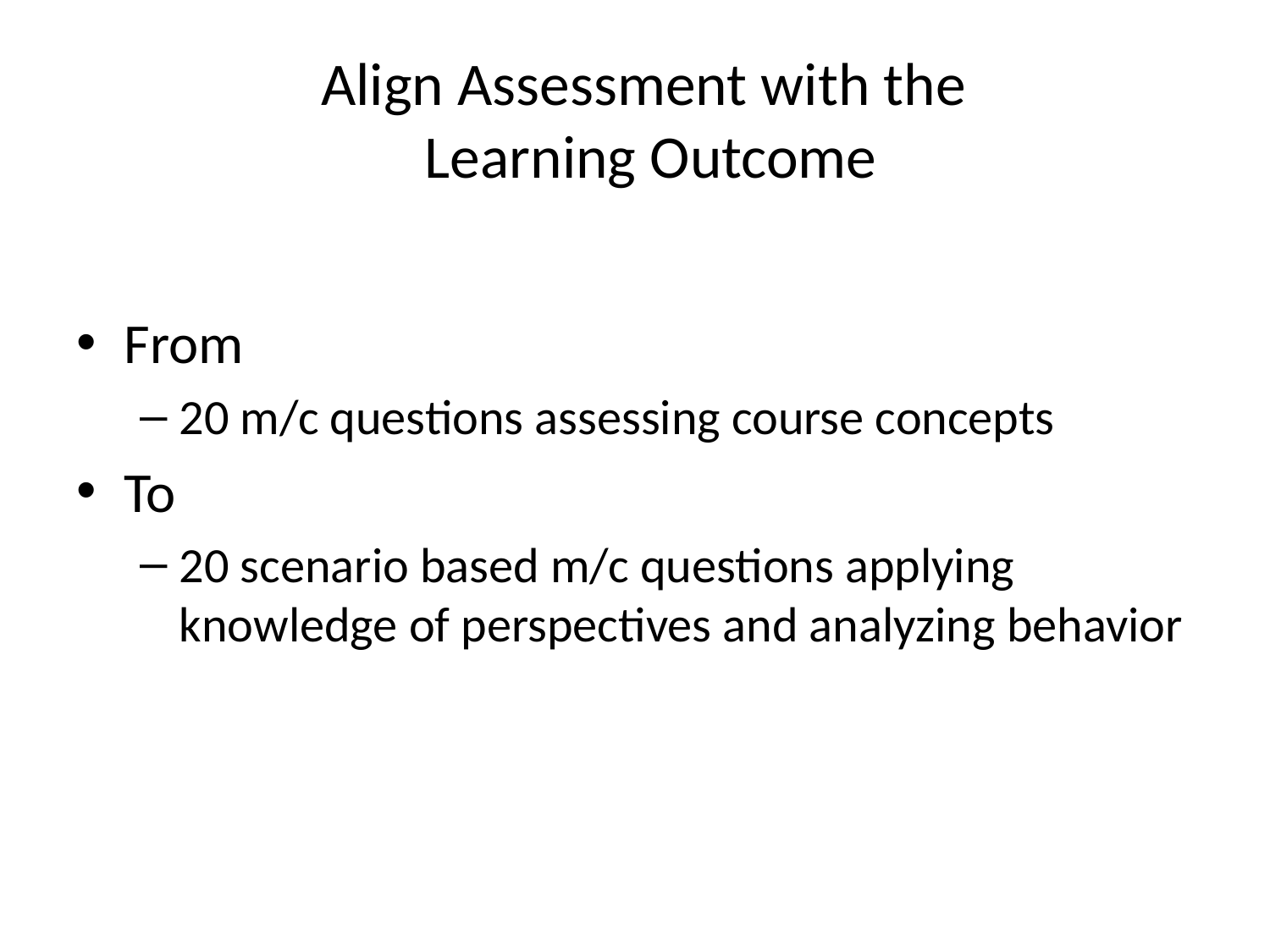

# Align Assessment with the Learning Outcome

From
20 m/c questions assessing course concepts
To
20 scenario based m/c questions applying knowledge of perspectives and analyzing behavior